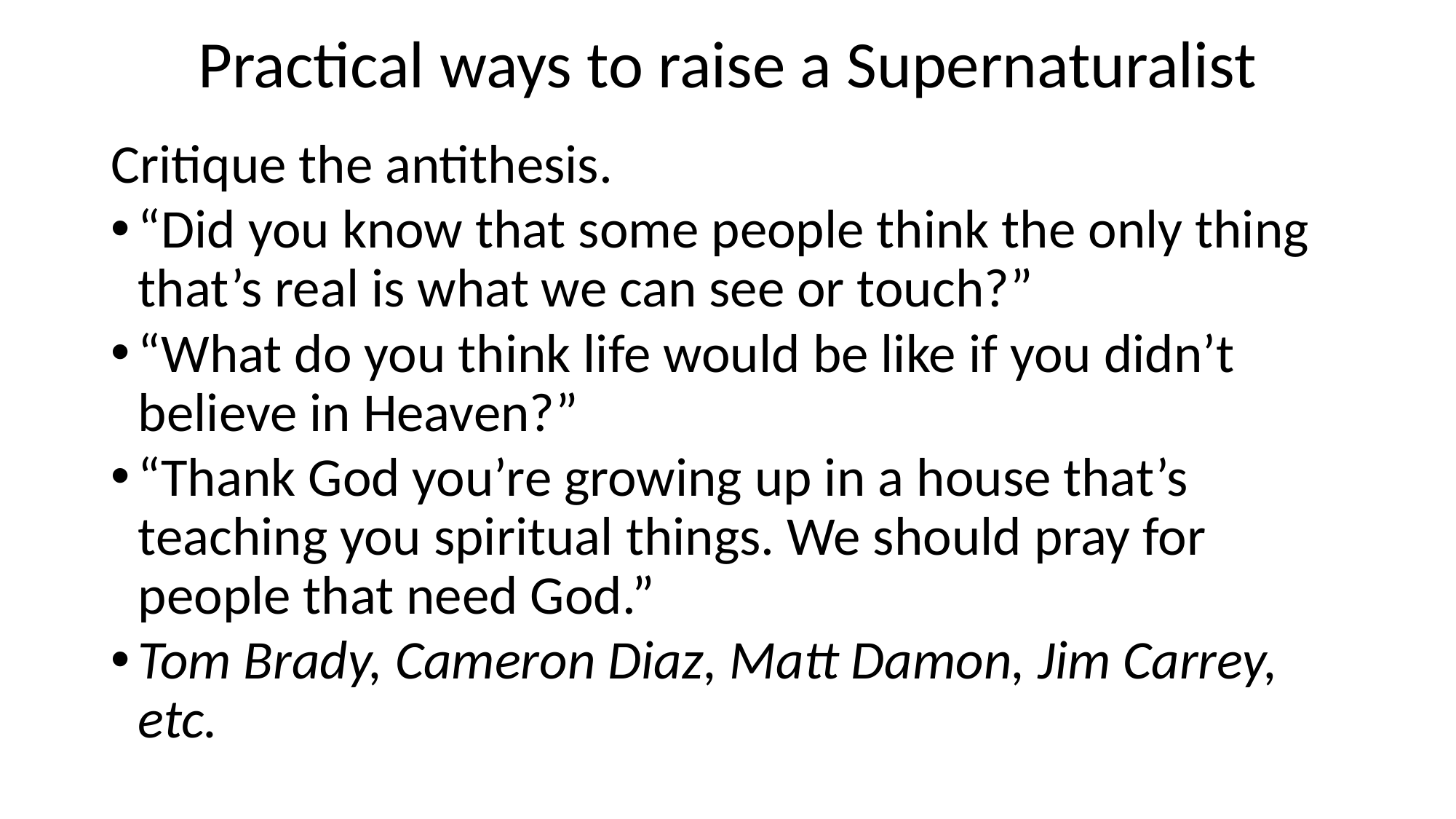

# Practical ways to raise a Supernaturalist
Critique the antithesis.
“Did you know that some people think the only thing that’s real is what we can see or touch?”
“What do you think life would be like if you didn’t believe in Heaven?”
“Thank God you’re growing up in a house that’s teaching you spiritual things. We should pray for people that need God.”
Tom Brady, Cameron Diaz, Matt Damon, Jim Carrey, etc.